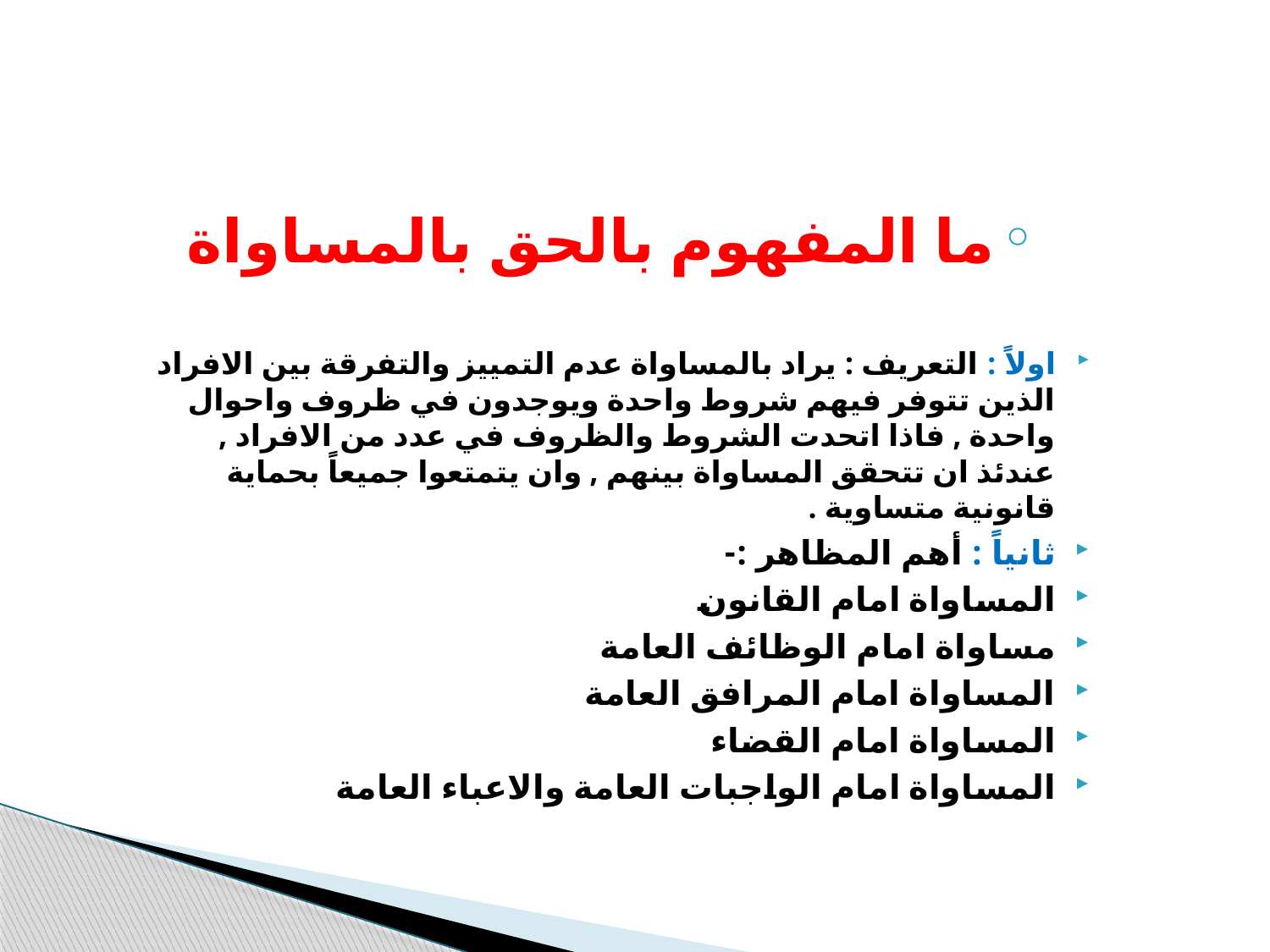

ما المفهوم بالحق بالمساواة

اولاً : التعريف : يراد بالمساواة عدم التمييز والتفرقة بين الافراد الذين تتوفر فيهم شروط واحدة ويوجدون في ظروف واحوال واحدة , فاذا اتحدت الشروط والظروف في عدد من الافراد , عندئذ ان تتحقق المساواة بينهم , وان يتمتعوا جميعاً بحماية قانونية متساوية .
ثانياً : أهم المظاهر :-
المساواة امام القانون
مساواة امام الوظائف العامة
المساواة امام المرافق العامة
المساواة امام القضاء
المساواة امام الواجبات العامة والاعباء العامة